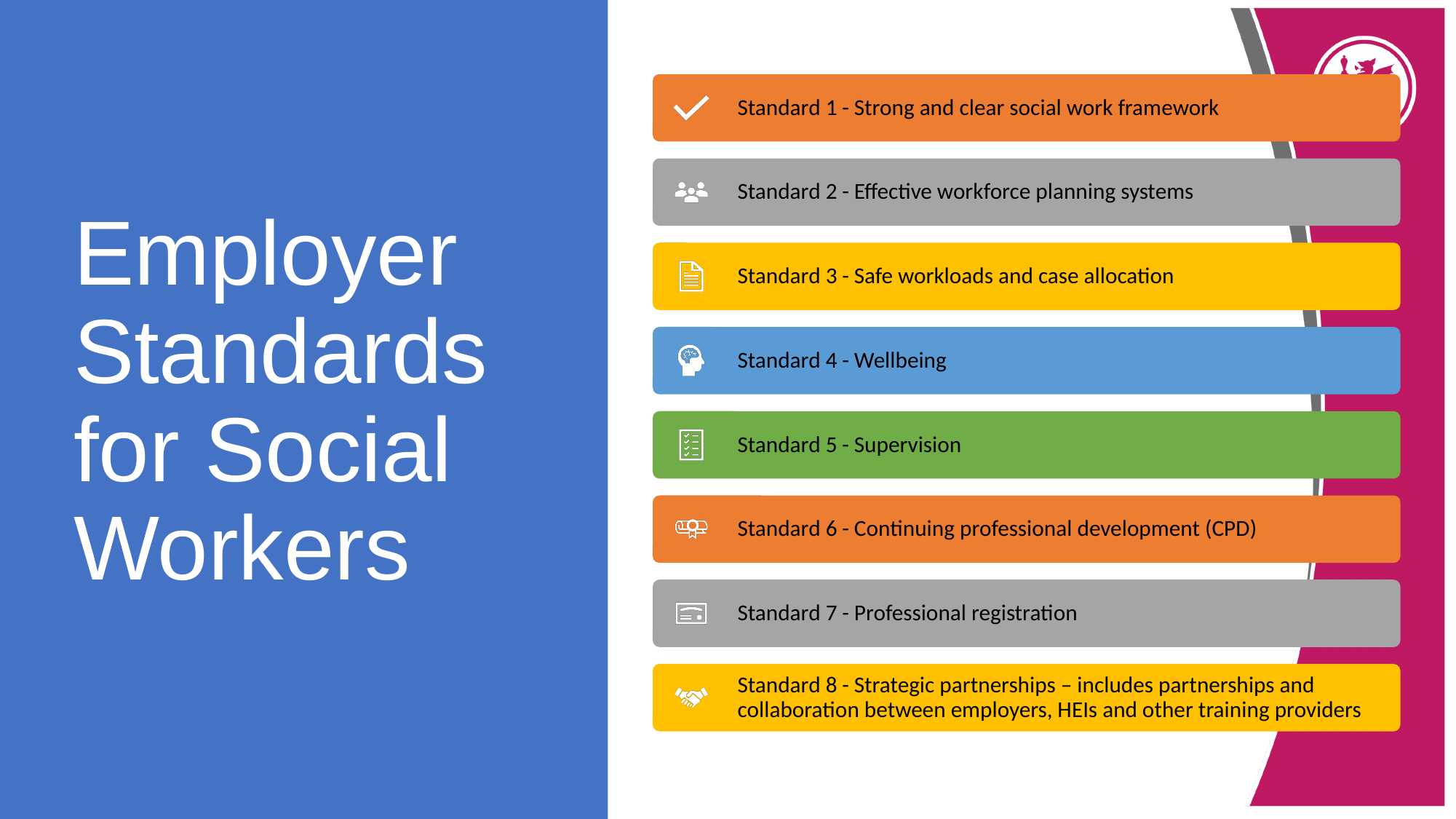

# Employer Standards for Social Workers
Standard 1 - Strong and clear social work framework
Standard 2 - Effective workforce planning systems
Standard 3 - Safe workloads and case allocation
Standard 4 - Wellbeing
Standard 5 - Supervision
Standard 6 - Continuing professional development (CPD)
Standard 7 - Professional registration
Standard 8 - Strategic partnerships – includes partnerships and collaboration between employers, HEIs and other training providers